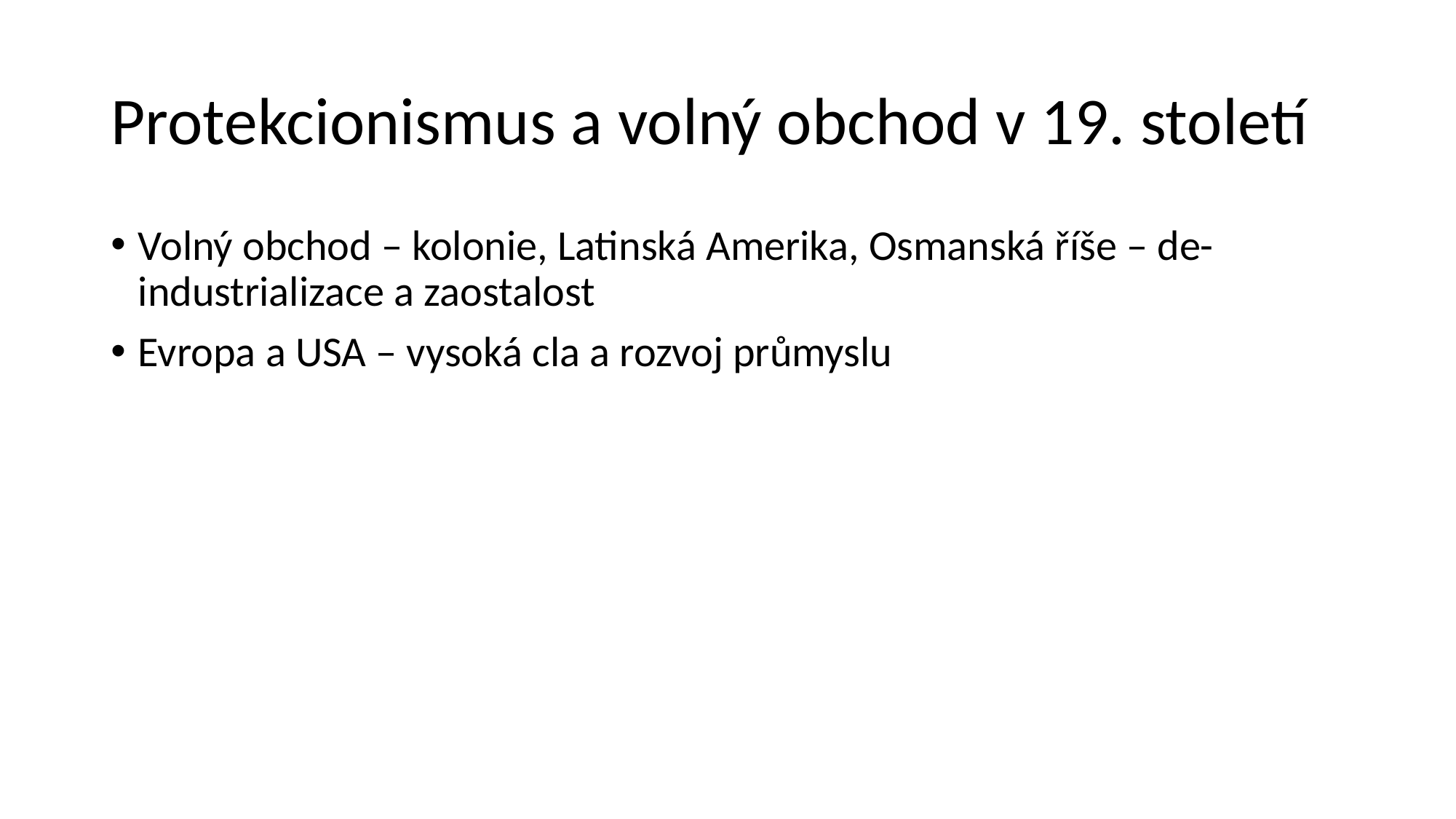

# Protekcionismus a volný obchod v 19. století
Volný obchod – kolonie, Latinská Amerika, Osmanská říše – de-industrializace a zaostalost
Evropa a USA – vysoká cla a rozvoj průmyslu